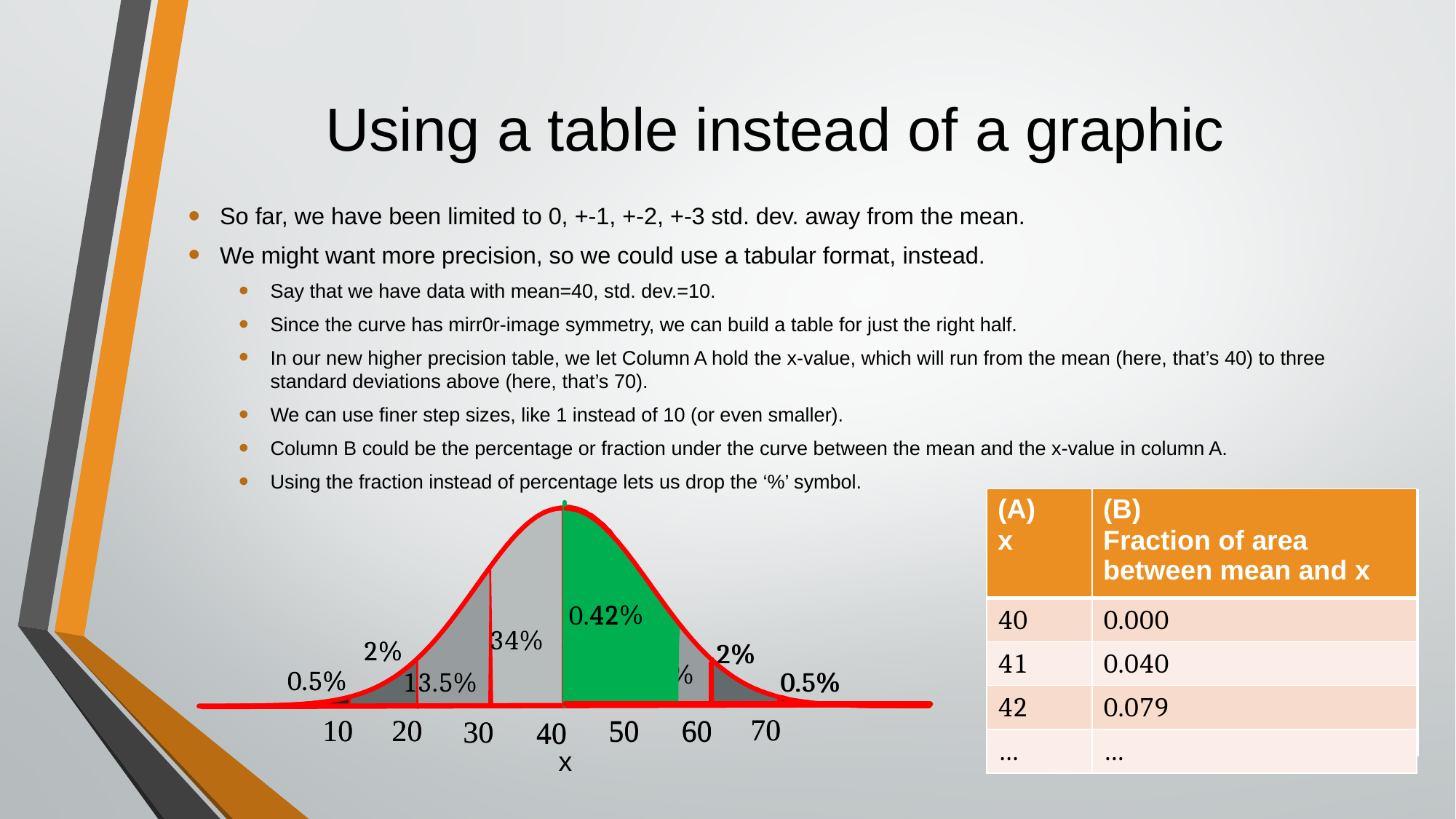

# Using a table instead of a graphic
So far, we have been limited to 0, +-1, +-2, +-3 std. dev. away from the mean.
We might want more precision, so we could use a tabular format, instead.
Say that we have data with mean=40, std. dev.=10.
Since the curve has mirr0r-image symmetry, we can build a table for just the right half.
In our new higher precision table, we let Column A hold the x-value, which will run from the mean (here, that’s 40) to three standard deviations above (here, that’s 70).
We can use finer step sizes, like 1 instead of 10 (or even smaller).
Column B could be the percentage or fraction under the curve between the mean and the x-value in column A.
Using the fraction instead of percentage lets us drop the ‘%’ symbol.
| (A) x | (B) Fraction of area between mean and x |
| --- | --- |
| 40 | 0.000 |
| 41 | 0.040 |
| 42 | 0.079 |
| … | … |
| (A) x |  |
| --- | --- |
| 40 |  |
| 41 |  |
| 42 |  |
| … |  |
x

### Chart

| Category | Y-Values |
|---|---|

### Chart

| Category | Y-Values |
|---|---|

### Chart

| Category | Y-Values |
|---|---|

34%
34%
2%
2%
13.5%
0.5%

0.5%

13.5%

70
10
50
60
20
30
40

34%
2%
0.5%

13.5%

10
20
30

42%
0.42
34%
2%
13.5%
0.5%
70
50
60
40